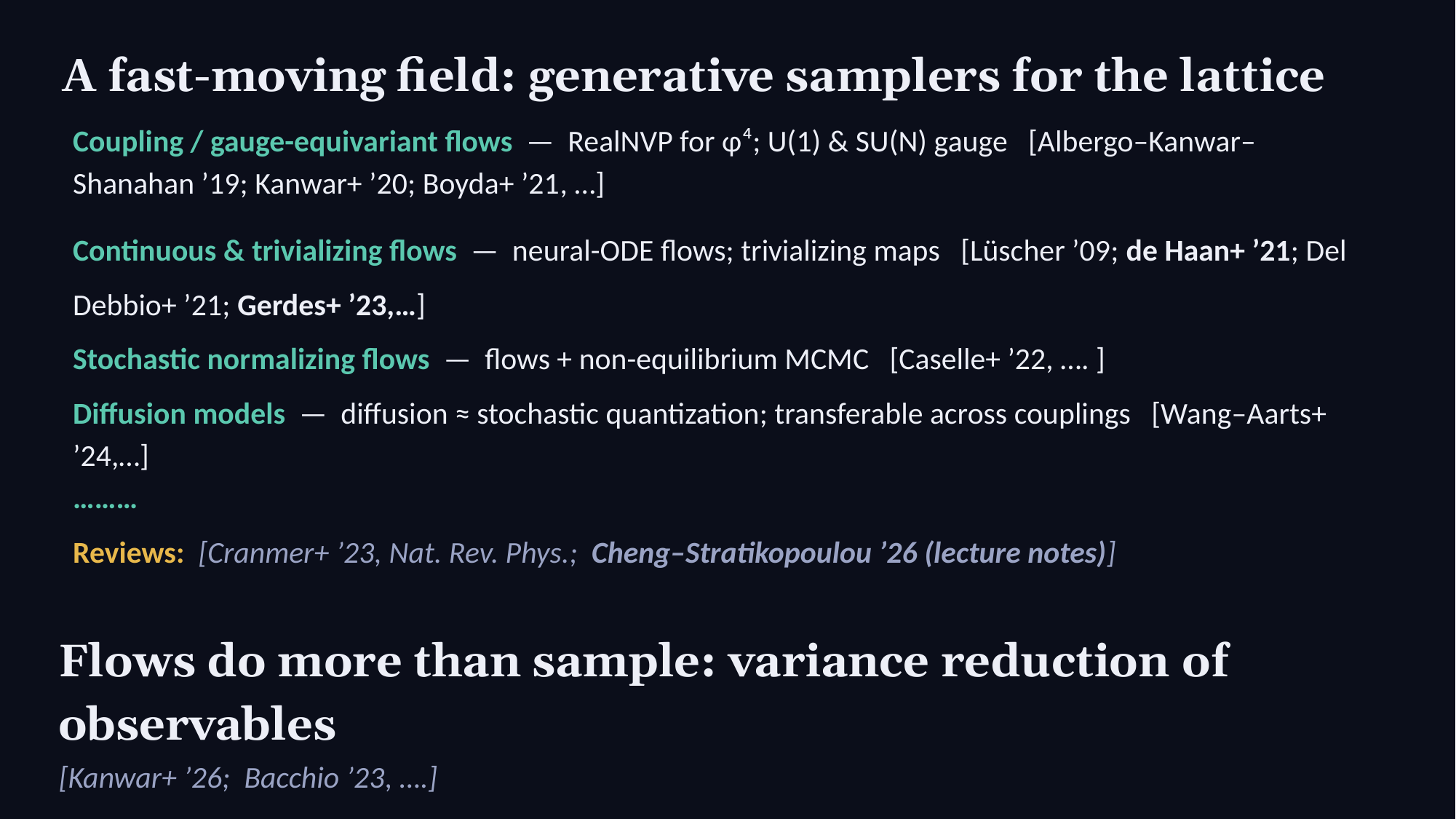

A fast-moving field: generative samplers for the lattice
Coupling / gauge-equivariant flows  —  RealNVP for φ⁴; U(1) & SU(N) gauge   [Albergo–Kanwar–Shanahan ’19; Kanwar+ ’20; Boyda+ ’21, …]
Continuous & trivializing flows  —  neural-ODE flows; trivializing maps   [Lüscher ’09; de Haan+ ’21; Del Debbio+ ’21; Gerdes+ ’23,…]
Stochastic normalizing flows  —  flows + non-equilibrium MCMC   [Caselle+ ’22, …. ]
Diffusion models  —  diffusion ≈ stochastic quantization; transferable across couplings   [Wang–Aarts+ ’24,…]
………
Reviews:  [Cranmer+ ’23, Nat. Rev. Phys.;  Cheng–Stratikopoulou ’26 (lecture notes)]
Flows do more than sample: variance reduction of observables
[Kanwar+ ’26;  Bacchio ’23, ….]